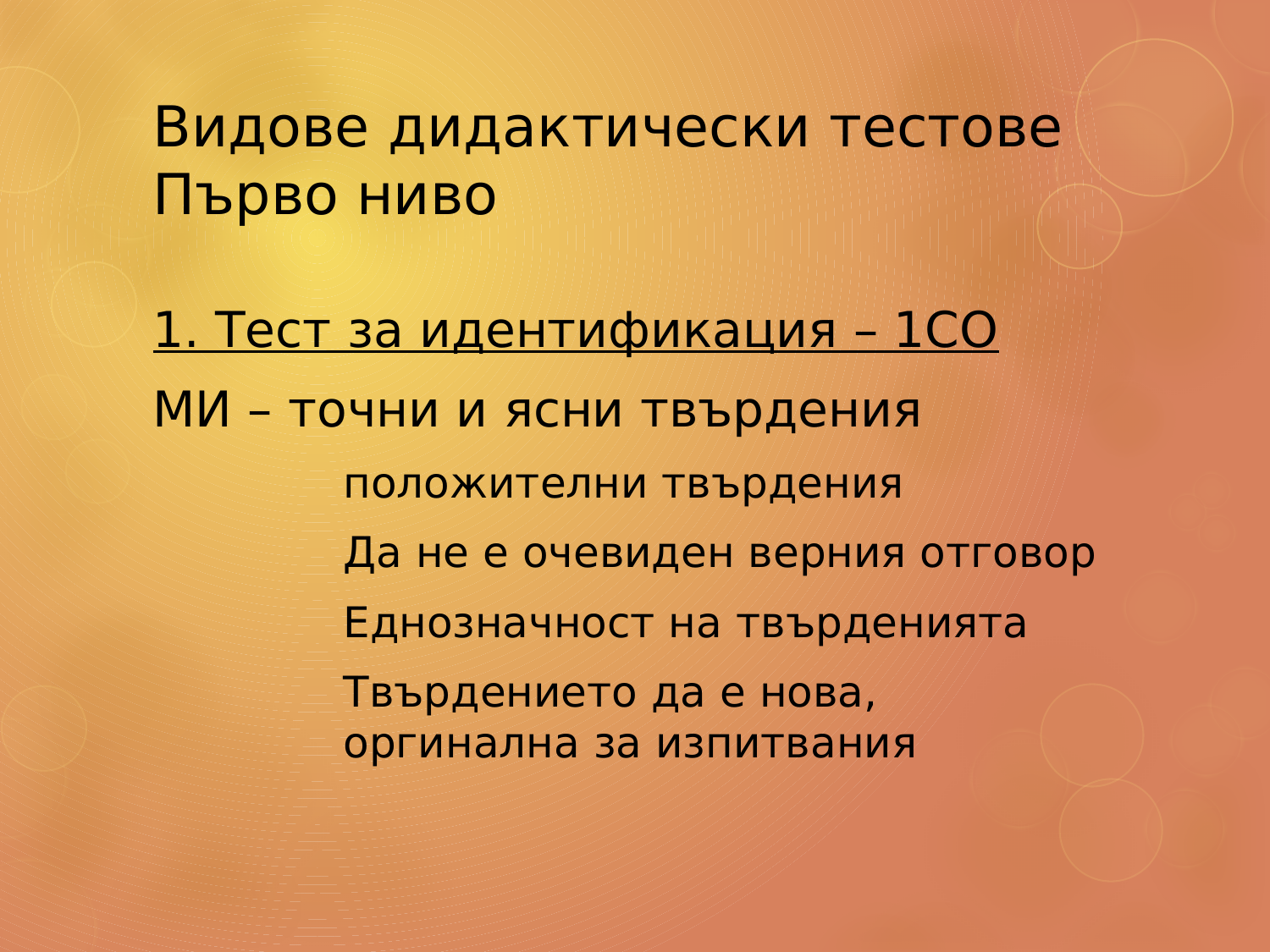

# Видове дидактически тестове Първо ниво
1. Тест за идентификация – 1СО
МИ – точни и ясни твърдения
положителни твърдения
Да не е очевиден верния отговор
Еднозначност на твърденията
Твърдението да е нова, оргинална за изпитвания